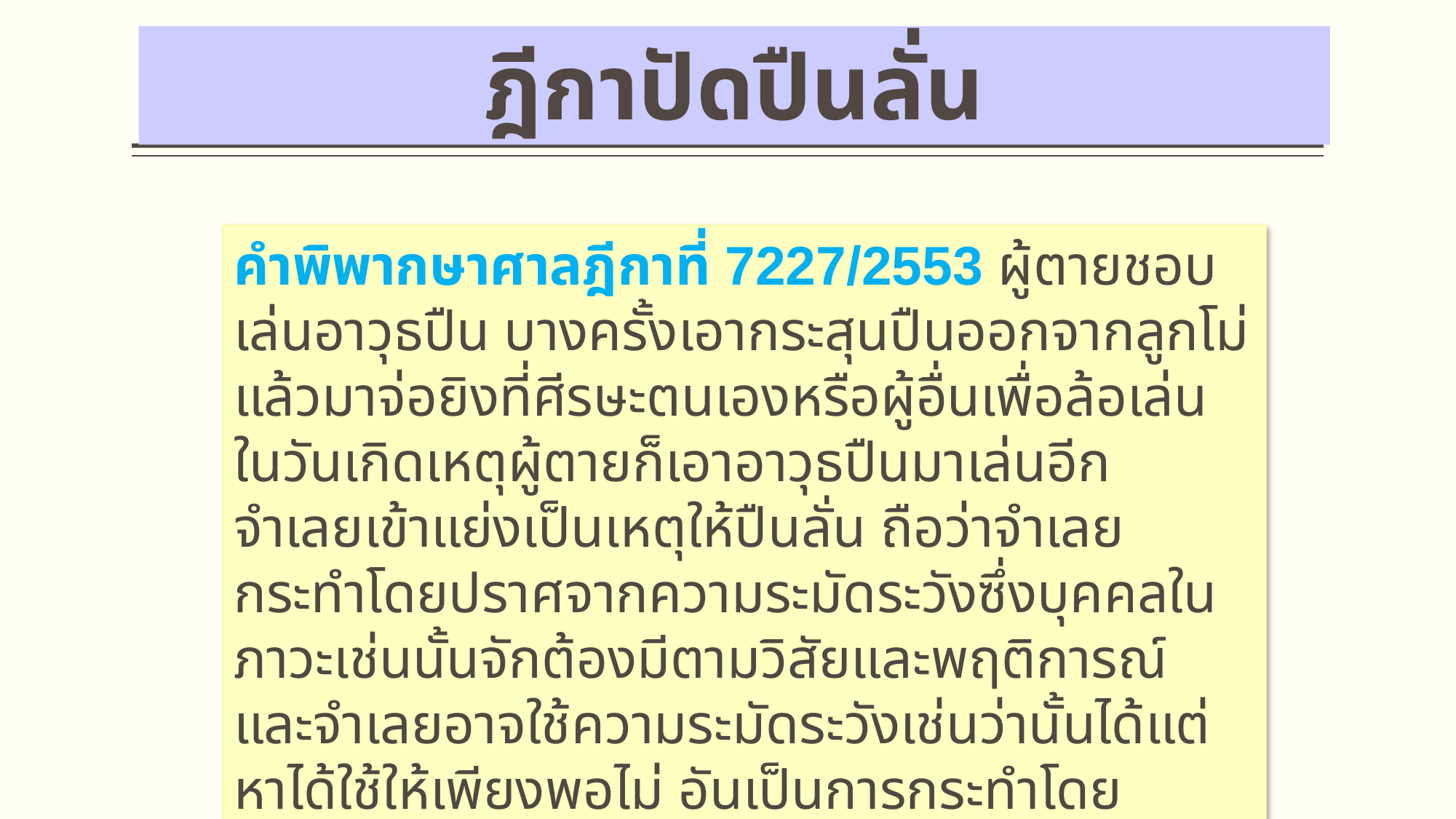

# ฎีกาปัดปืนลั่น
คำพิพากษาศาลฎีกาที่ 7227/2553 ผู้ตายชอบเล่นอาวุธปืน บางครั้งเอากระสุนปืนออกจากลูกโม่แล้วมาจ่อยิงที่ศีรษะตนเองหรือผู้อื่นเพื่อล้อเล่น ในวันเกิดเหตุผู้ตายก็เอาอาวุธปืนมาเล่นอีก จำเลยเข้าแย่งเป็นเหตุให้ปืนลั่น ถือว่าจำเลยกระทำโดยปราศจากความระมัดระวังซึ่งบุคคลในภาวะเช่นนั้นจักต้องมีตามวิสัยและพฤติการณ์ และจำเลยอาจใช้ความระมัดระวังเช่นว่านั้นได้แต่หาได้ใช้ให้เพียงพอไม่ อันเป็นการกระทำโดยประมาทตาม ป.อ. มาตรา 59 วรรคสี่ (ฎส.8 น.96)